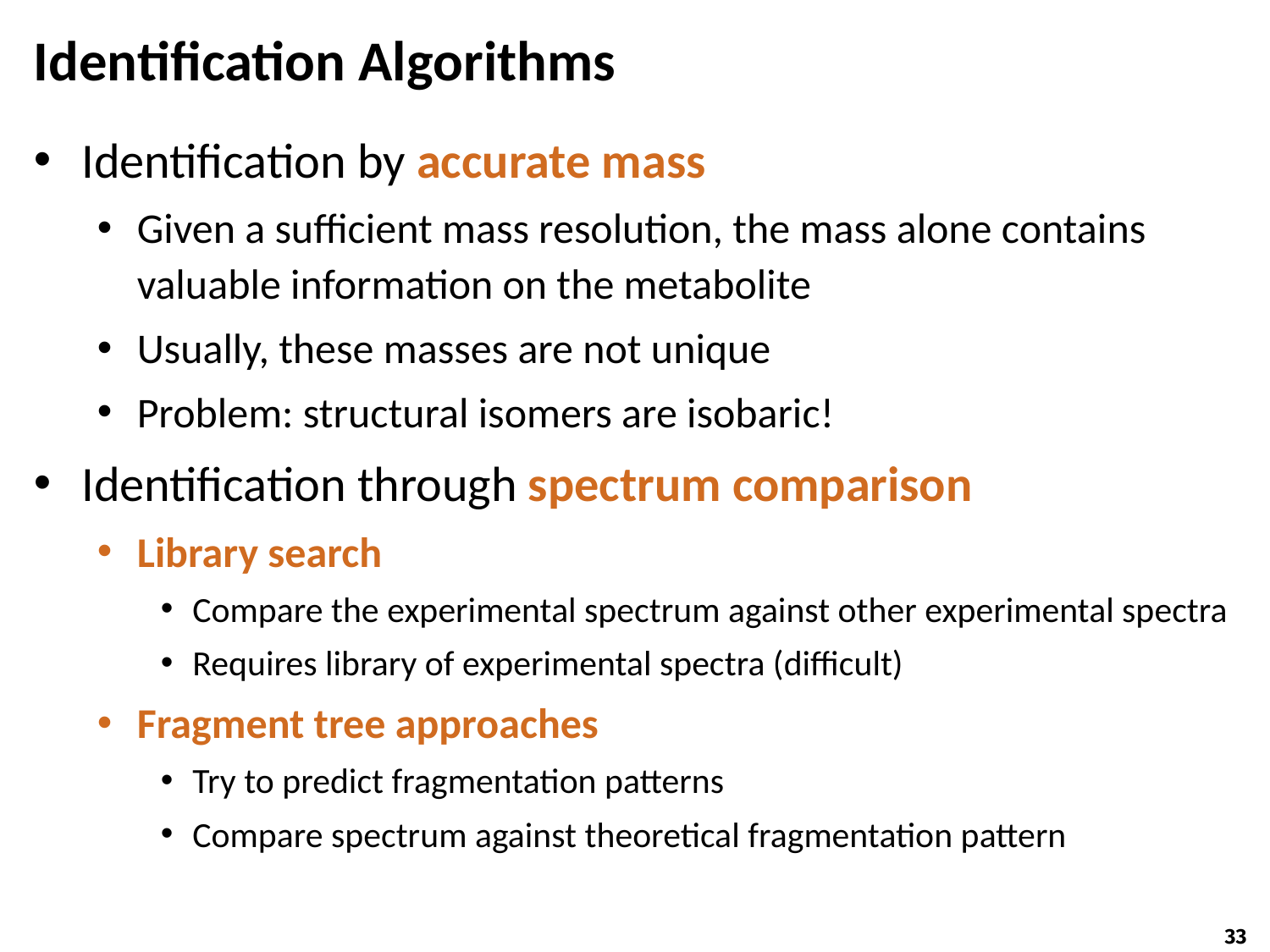

# Identification Algorithms
Identification by accurate mass
Given a sufficient mass resolution, the mass alone contains valuable information on the metabolite
Usually, these masses are not unique
Problem: structural isomers are isobaric!
Identification through spectrum comparison
Library search
Compare the experimental spectrum against other experimental spectra
Requires library of experimental spectra (difficult)
Fragment tree approaches
Try to predict fragmentation patterns
Compare spectrum against theoretical fragmentation pattern